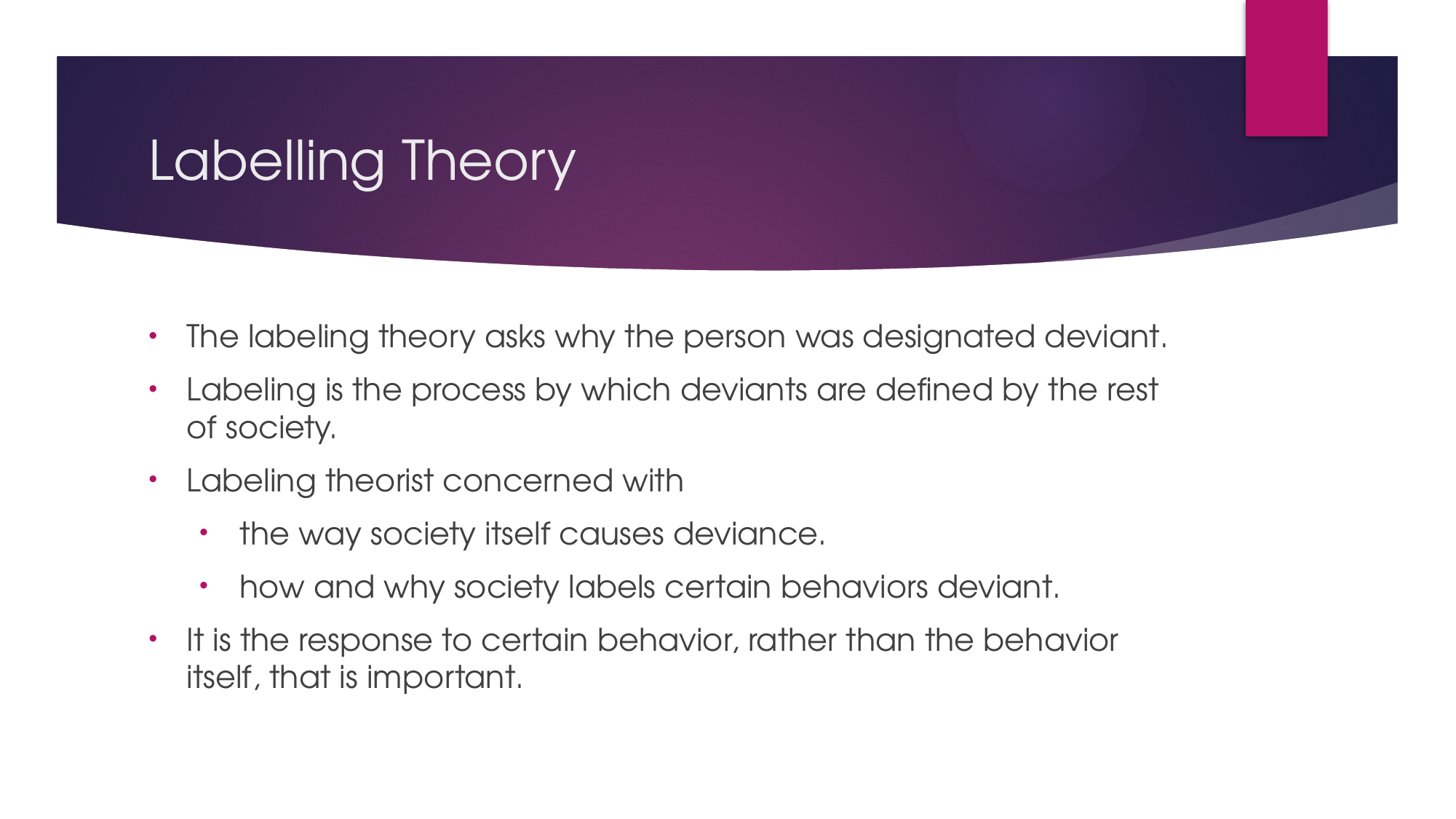

# Labelling Theory
The labeling theory asks why the person was designated deviant.
Labeling is the process by which deviants are defined by the rest of society.
Labeling theorist concerned with
 the way society itself causes deviance.
 how and why society labels certain behaviors deviant.
It is the response to certain behavior, rather than the behavior itself, that is important.